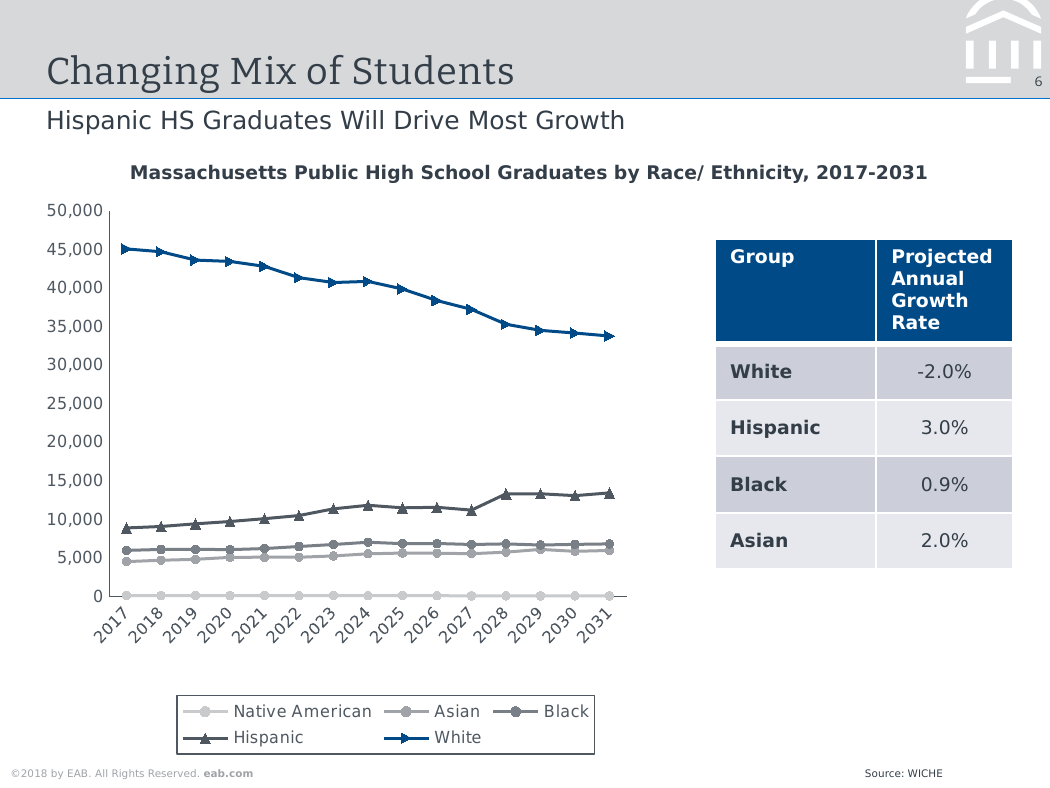

# Changing Mix of Students
Hispanic HS Graduates Will Drive Most Growth
Massachusetts Public High School Graduates by Race/ Ethnicity, 2017-2031

### Chart

| Category | Native American | Asian | Black | Hispanic | White |
|---|---|---|---|---|---|
| 2017 | 117.62672092618212 | 4524.566005679763 | 5985.8017752265 | 8899.637710815961 | 45115.563652291356 |
| 2018 | 116.32288676172654 | 4706.1915172694835 | 6111.993793097103 | 9085.898470765147 | 44734.734568100335 |
| 2019 | 118.98590044313289 | 4827.176580218083 | 6124.014698127085 | 9434.354078752129 | 43661.24623983173 |
| 2020 | 132.94883134542914 | 5077.735076396589 | 6092.139010123666 | 9730.542530316447 | 43483.539063491975 |
| 2021 | 119.66768287829234 | 5101.900493571208 | 6228.682888582917 | 10100.197803717158 | 42848.59678130971 |
| 2022 | 102.454977627855 | 5094.792903793738 | 6490.808086175115 | 10502.273186305922 | 41377.218189112 |
| 2023 | 113.68223851953647 | 5267.401591309462 | 6752.209914861135 | 11387.085390260994 | 40749.14612197138 |
| 2024 | 102.57794484557985 | 5543.988262058416 | 7044.3309338981935 | 11845.00698347072 | 40895.127975630036 |
| 2025 | 137.53487958495768 | 5642.4340621310575 | 6860.807898973982 | 11511.73589278204 | 39905.75226660456 |
| 2026 | 107.18653615036553 | 5621.742933577526 | 6884.361423180205 | 11585.13492112902 | 38402.51127314054 |
| 2027 | 86.60389166940679 | 5558.591952626182 | 6755.376064262619 | 11215.15063653203 | 37259.63219993529 |
| 2028 | 93.57322896453536 | 5756.007421428886 | 6830.652470842539 | 13328.291397241714 | 35330.62640523348 |
| 2029 | 85.56651156926792 | 6118.988348387783 | 6688.556785709312 | 13339.526037844811 | 34543.75632704546 |
| 2030 | 87.06377560034507 | 5864.101360042713 | 6767.466342792133 | 13088.545090407399 | 34188.14120467724 |
| 2031 | 85.1597851502965 | 5982.185622002133 | 6829.292569161928 | 13453.46236688412 | 33807.40507489696 |
| Group | Projected Annual Growth Rate |
| --- | --- |
| White | -2.0% |
| Hispanic | 3.0% |
| Black | 0.9% |
| Asian | 2.0% |
Source: WICHE